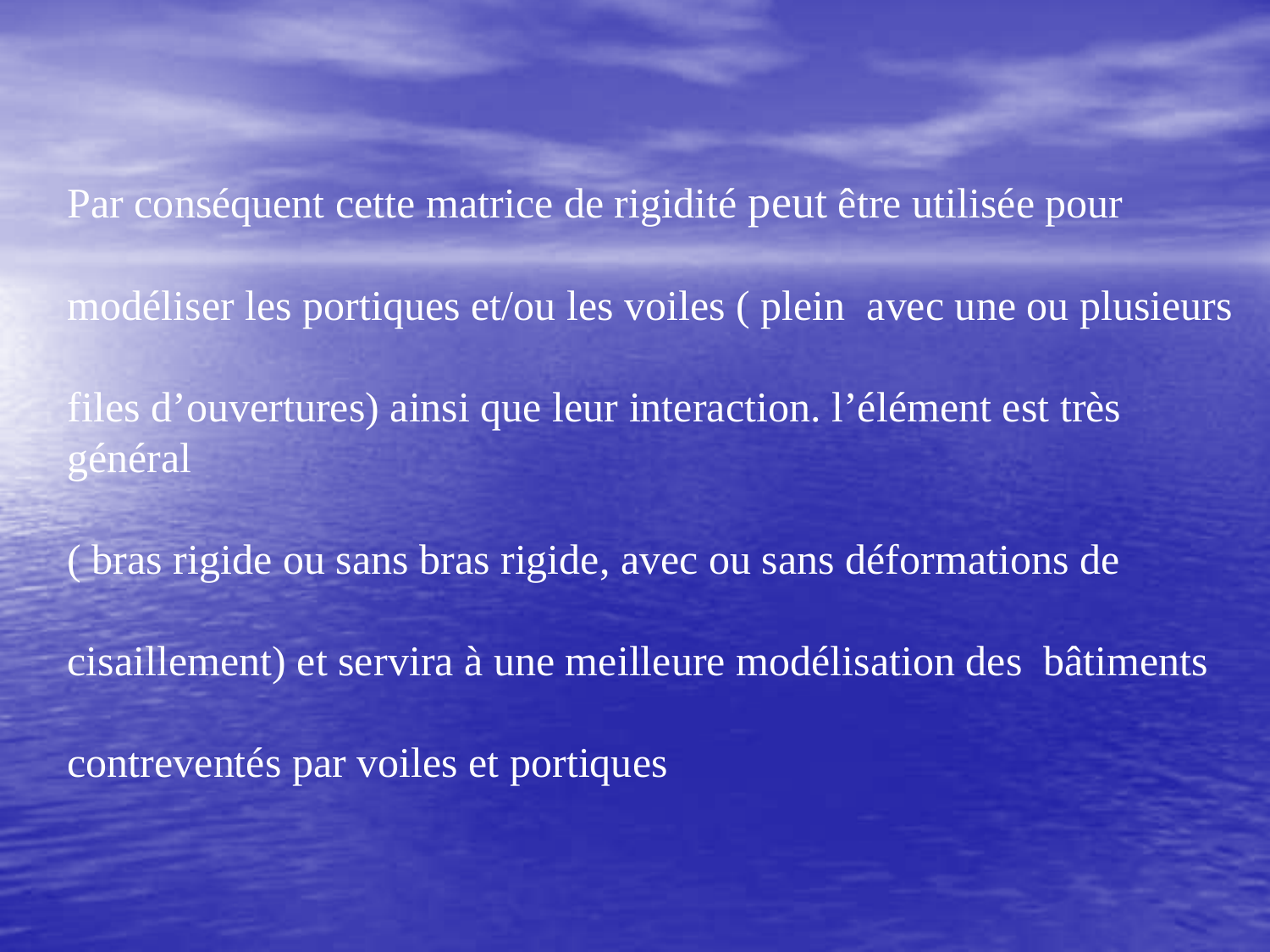

Par conséquent cette matrice de rigidité peut être utilisée pour

modéliser les portiques et/ou les voiles ( plein  avec une ou plusieurs

files d’ouvertures) ainsi que leur interaction. l’élément est très général

( bras rigide ou sans bras rigide, avec ou sans déformations de

cisaillement) et servira à une meilleure modélisation des  bâtiments

contreventés par voiles et portiques